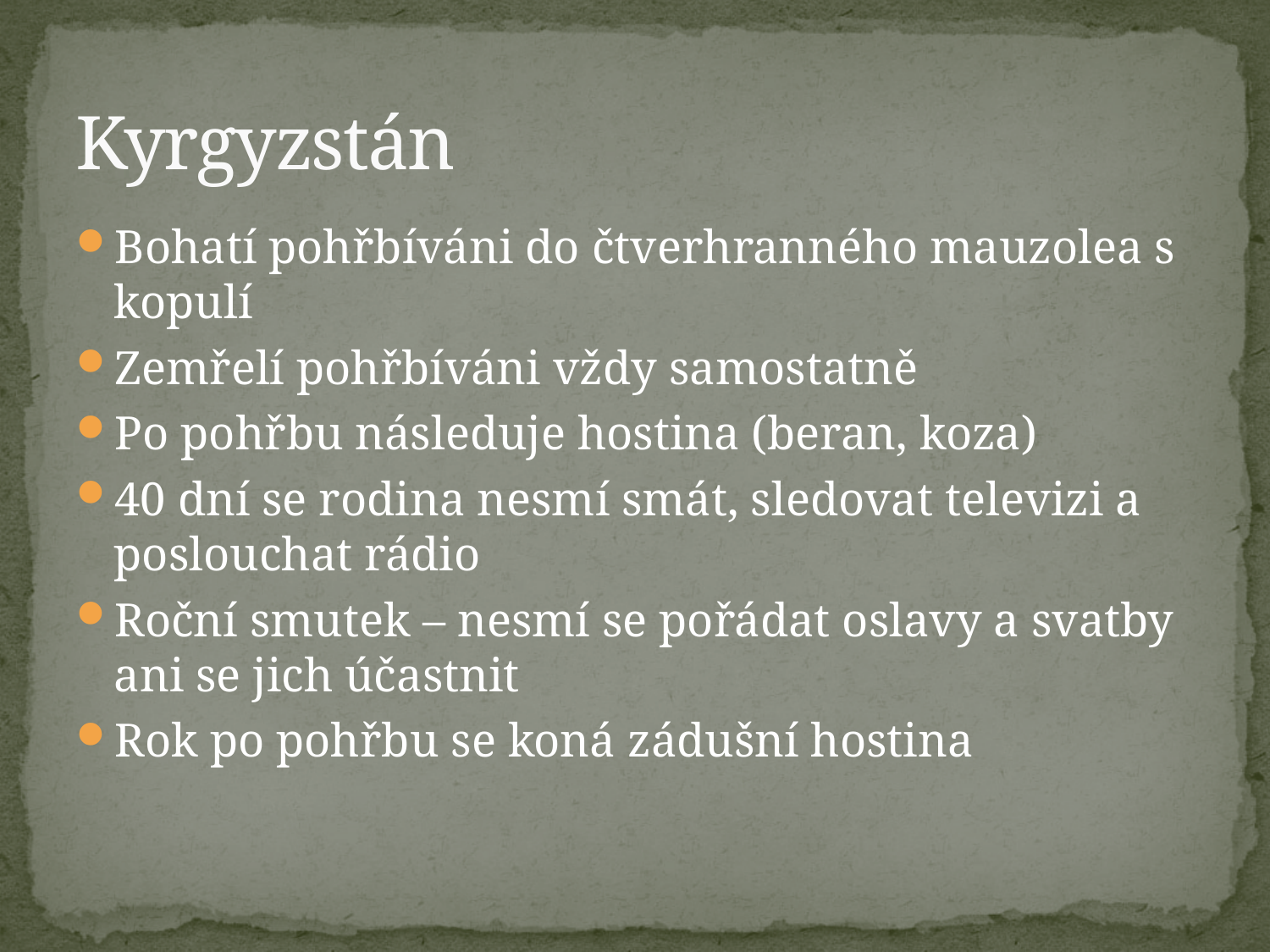

# Kyrgyzstán
Bohatí pohřbíváni do čtverhranného mauzolea s kopulí
Zemřelí pohřbíváni vždy samostatně
Po pohřbu následuje hostina (beran, koza)
40 dní se rodina nesmí smát, sledovat televizi a poslouchat rádio
Roční smutek – nesmí se pořádat oslavy a svatby ani se jich účastnit
Rok po pohřbu se koná zádušní hostina